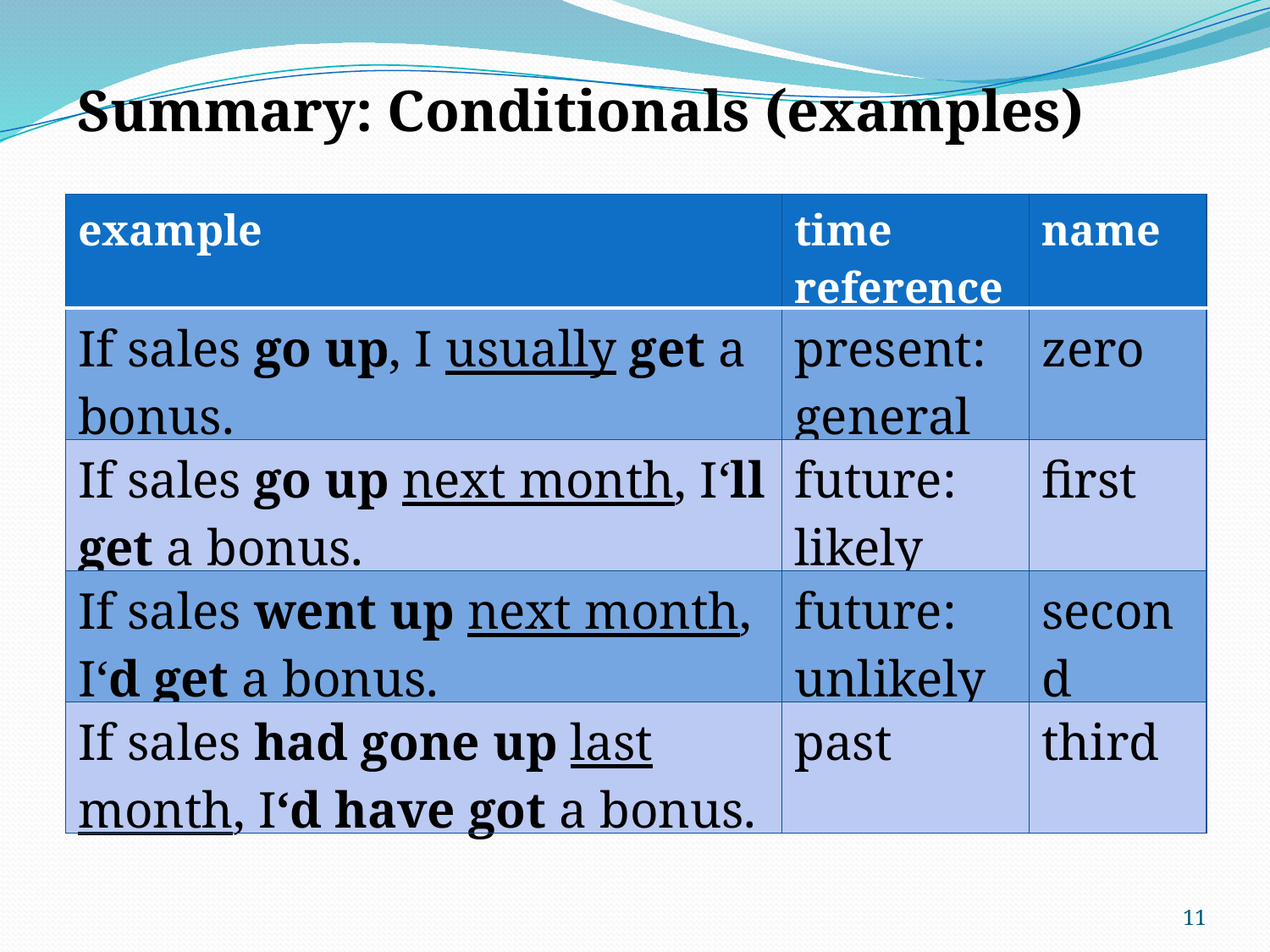

Summary: Conditionals (examples)
| example | time reference | name |
| --- | --- | --- |
| If sales go up, I usually get a bonus. | present: general | zero |
| If sales go up next month, I‘ll get a bonus. | future: likely | first |
| If sales went up next month, I‘d get a bonus. | future: unlikely | second |
| If sales had gone up last month, I‘d have got a bonus. | past | third |

11